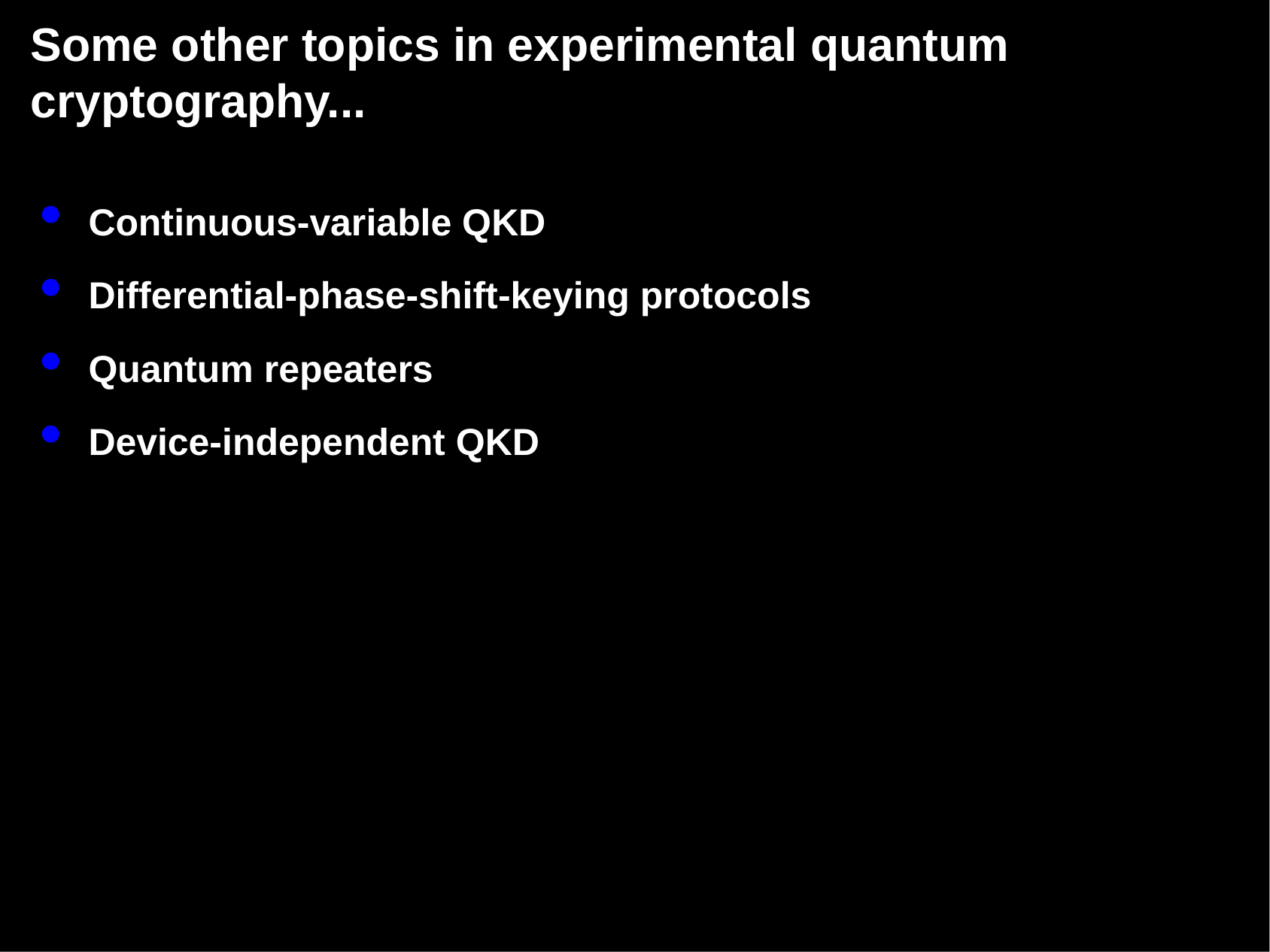

# Some other topics in experimental quantum cryptography...
Continuous-variable QKD
Differential-phase-shift-keying protocols
Quantum repeaters
Device-independent QKD